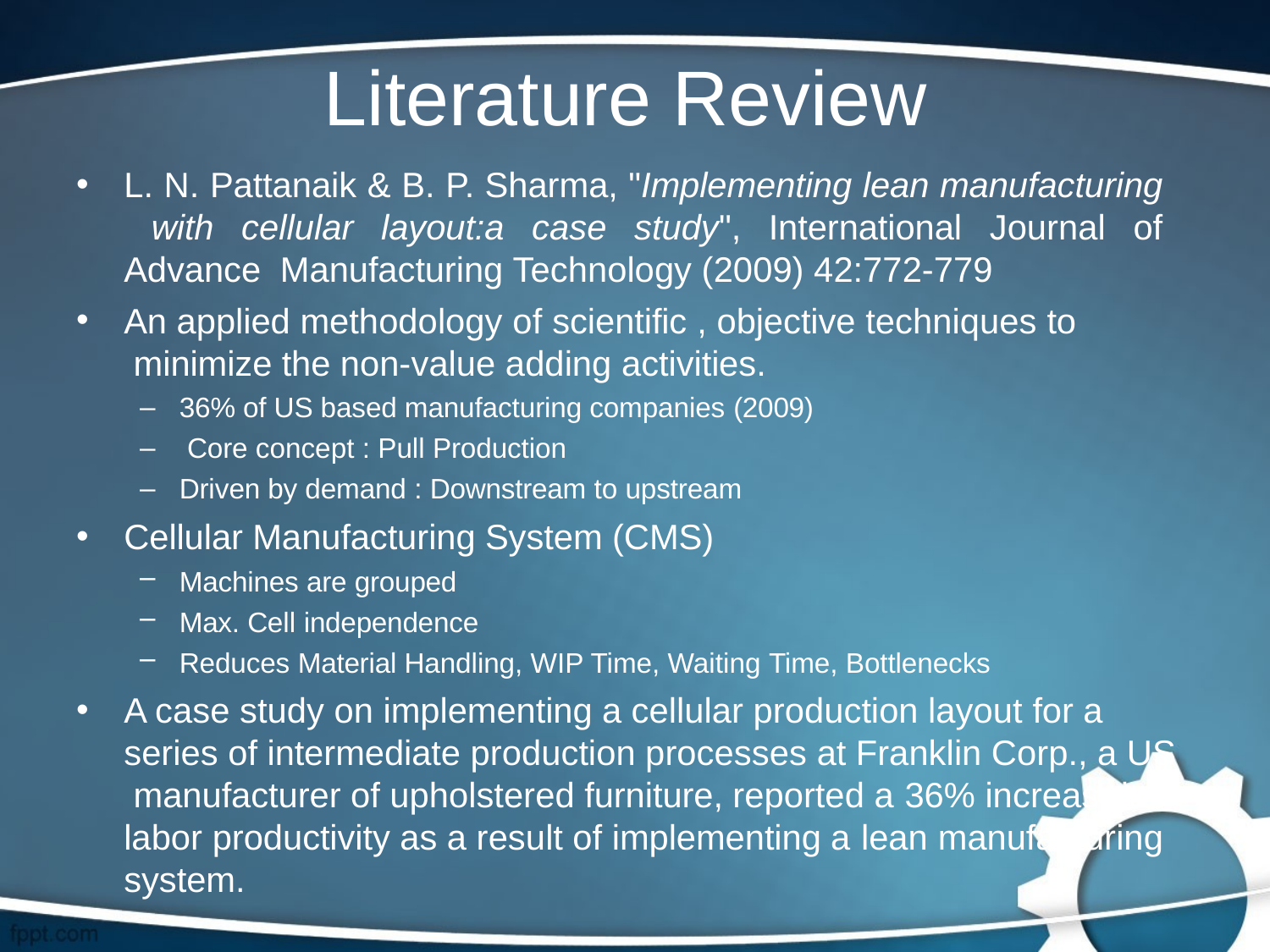

# Literature Review
•
L. N. Pattanaik & B. P. Sharma, "Implementing lean manufacturing  with cellular layout:a case study", International Journal of Advance  Manufacturing Technology (2009) 42:772-779
An applied methodology of scientific , objective techniques to  minimize the non-value adding activities.
•
–
–
–
36% of US based manufacturing companies (2009)  Core concept : Pull Production
Driven by demand : Downstream to upstream
•
Cellular Manufacturing System (CMS)
Machines are grouped
Max. Cell independence
Reduces Material Handling, WIP Time, Waiting Time, Bottlenecks
•
A case study on implementing a cellular production layout for a  series of intermediate production processes at Franklin Corp., a US  manufacturer of upholstered furniture, reported a 36% increas	in  labor productivity as a result of implementing a lean manufa	uring  system.